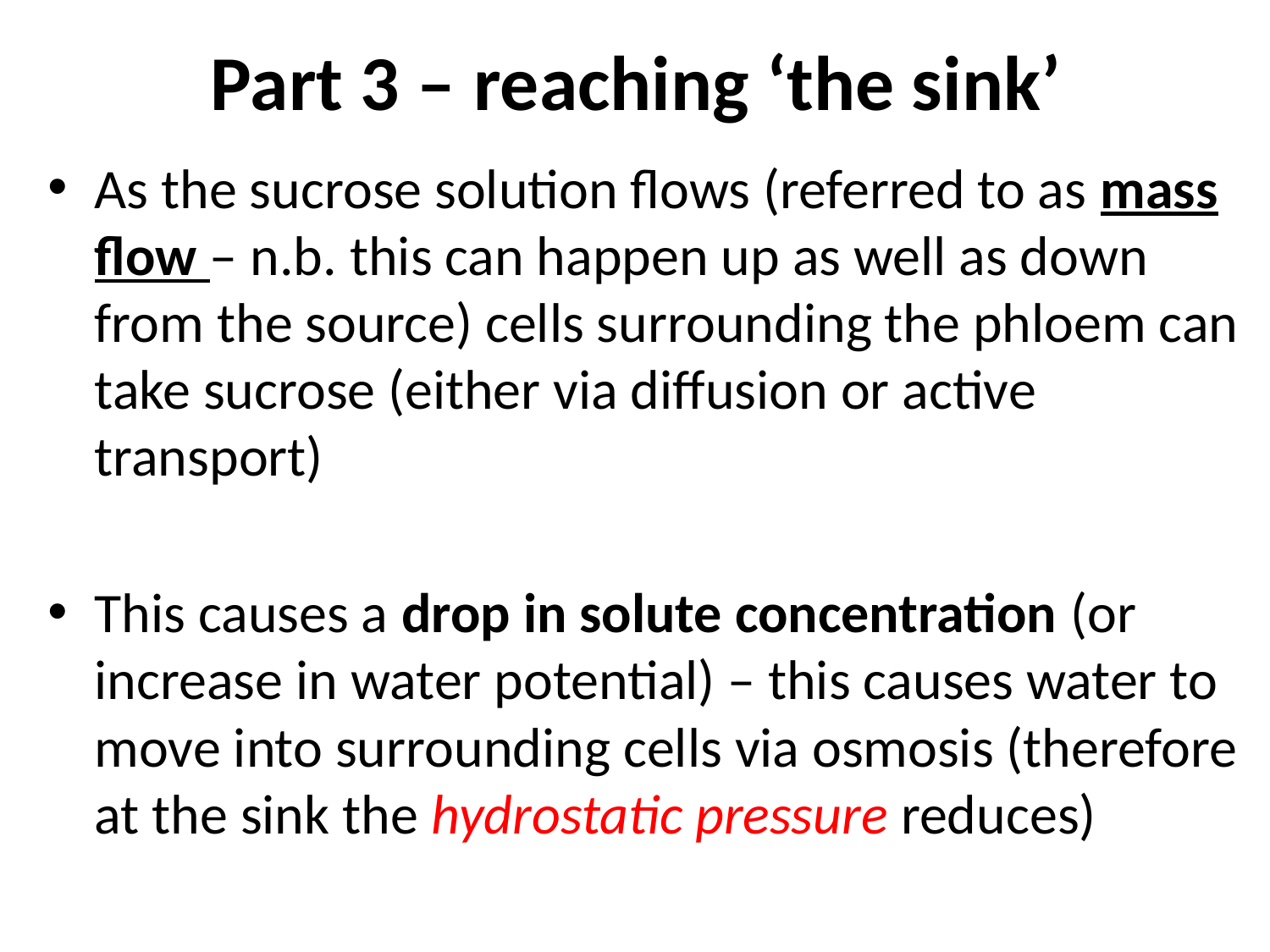

# Part 3 – reaching ‘the sink’
As the sucrose solution flows (referred to as mass flow – n.b. this can happen up as well as down from the source) cells surrounding the phloem can take sucrose (either via diffusion or active transport)

This causes a drop in solute concentration (or increase in water potential) – this causes water to move into surrounding cells via osmosis (therefore at the sink the hydrostatic pressure reduces)